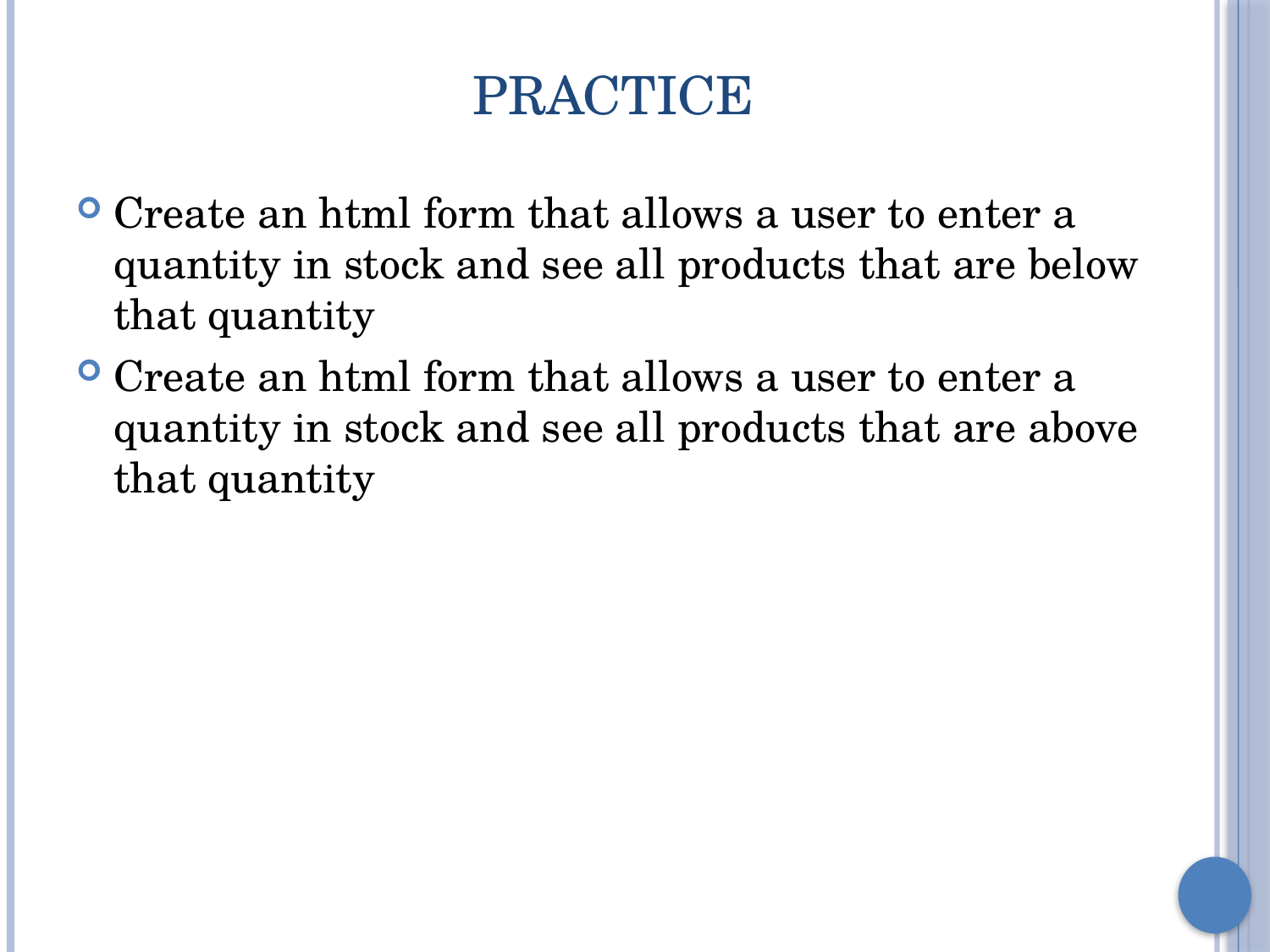

# Practice
Create an html form that allows a user to enter a quantity in stock and see all products that are below that quantity
Create an html form that allows a user to enter a quantity in stock and see all products that are above that quantity